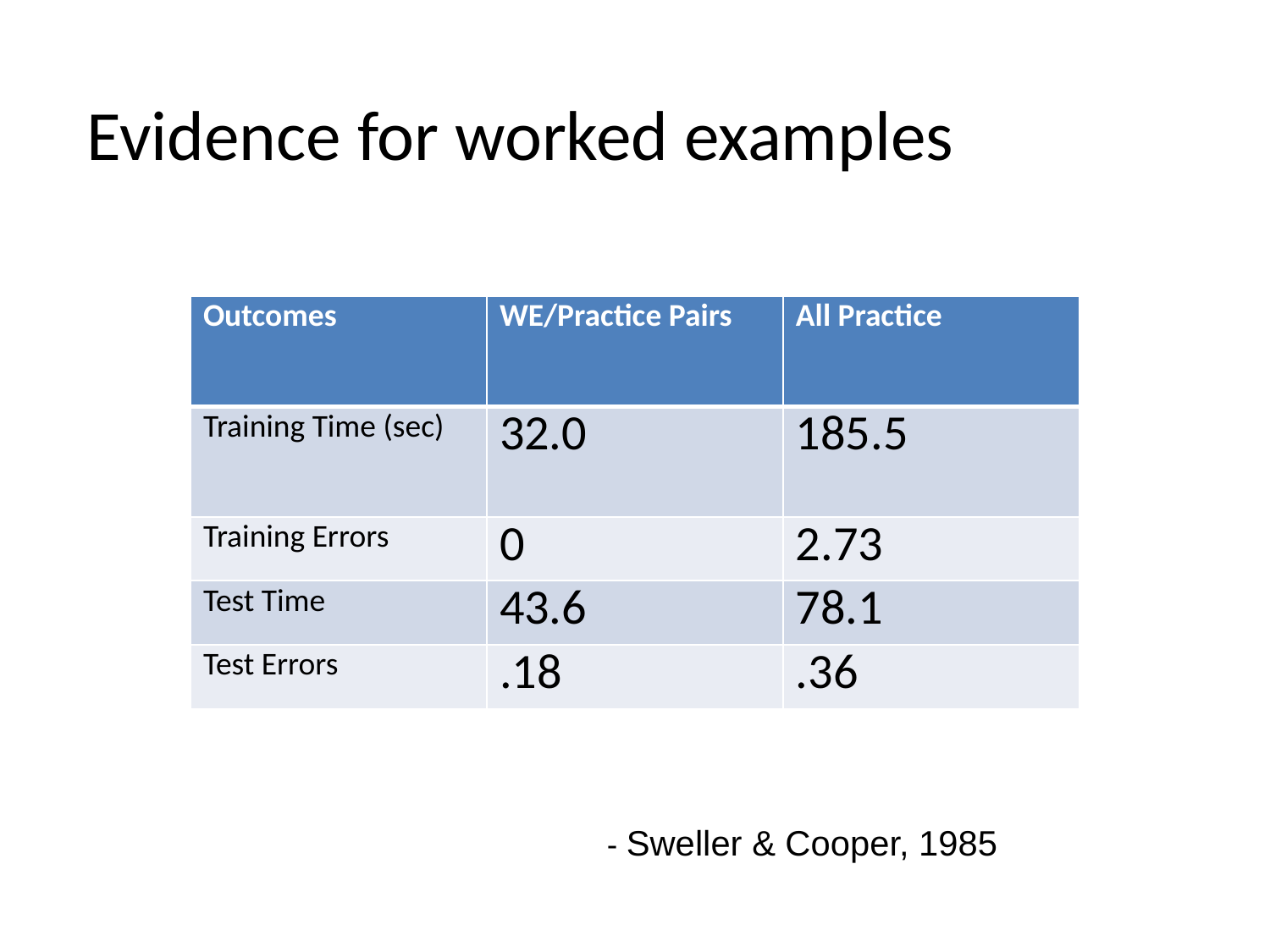

# Evidence for worked examples
| Outcomes | WE/Practice Pairs | All Practice |
| --- | --- | --- |
| Training Time (sec) | 32.0 | 185.5 |
| Training Errors | 0 | 2.73 |
| Test Time | 43.6 | 78.1 |
| Test Errors | .18 | .36 |
- Sweller & Cooper, 1985